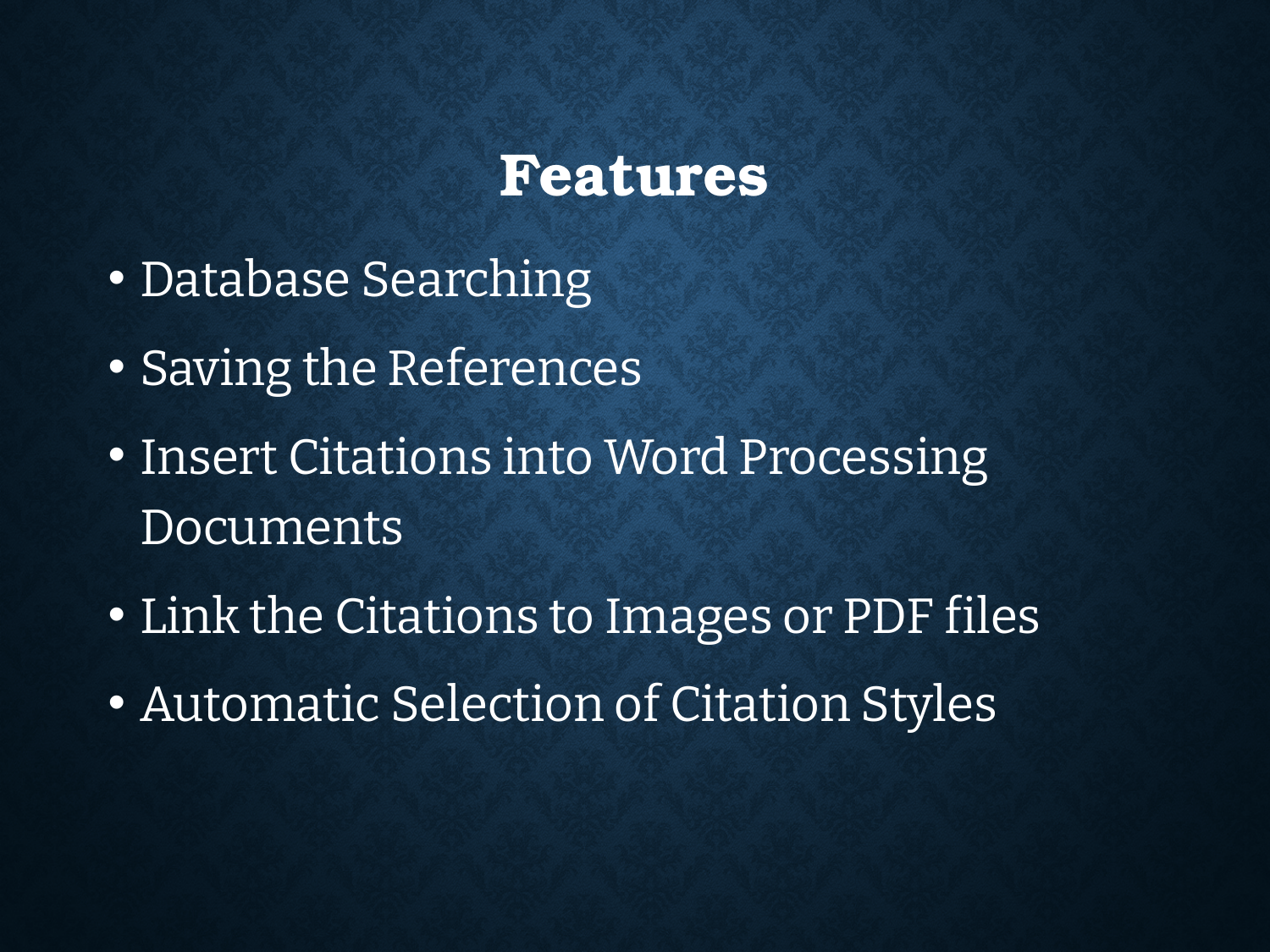

# Features
Database Searching
Saving the References
Insert Citations into Word Processing Documents
Link the Citations to Images or PDF files
Automatic Selection of Citation Styles